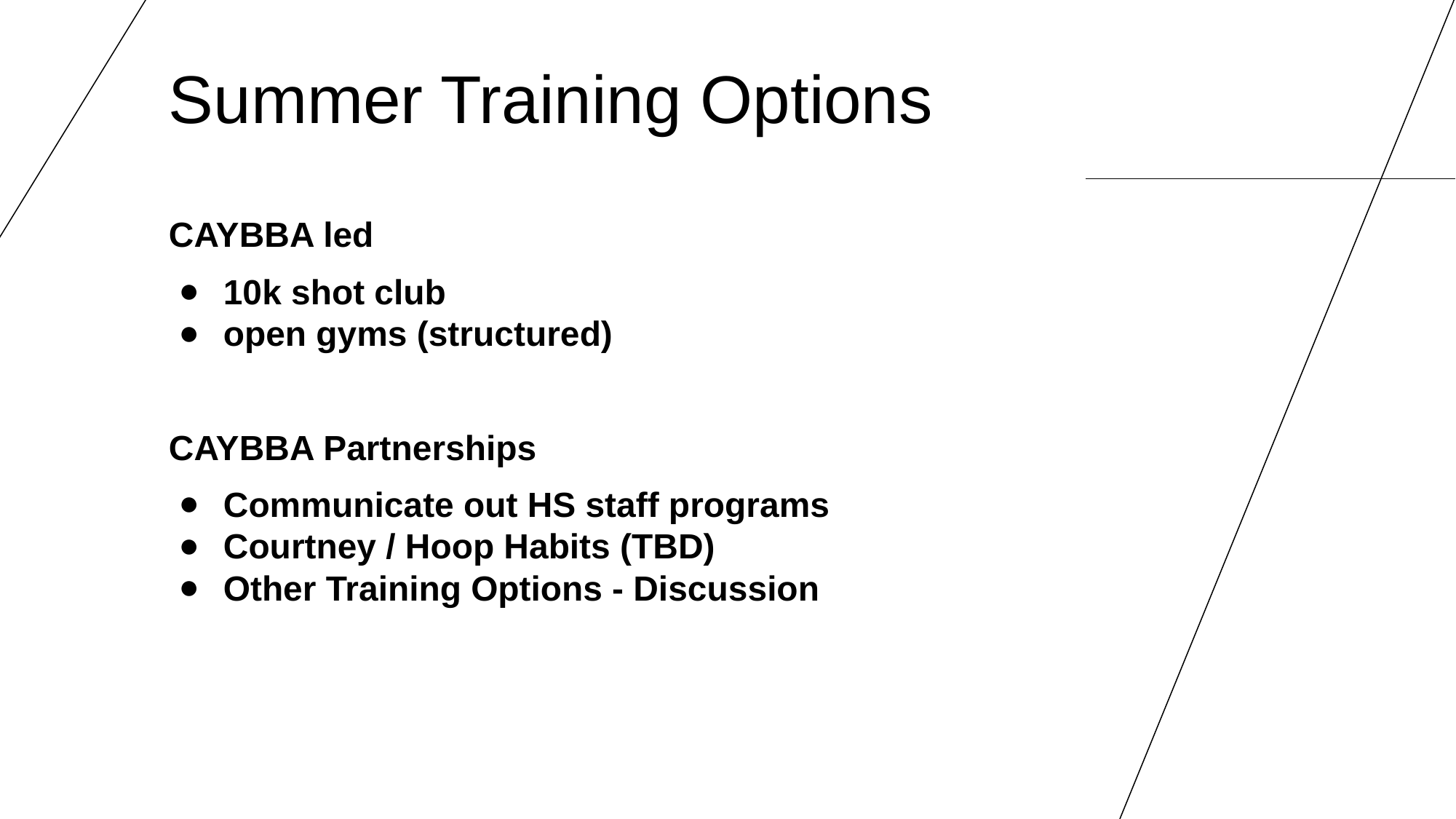

# Summer Training Options
CAYBBA led
10k shot club
open gyms (structured)

CAYBBA Partnerships
Communicate out HS staff programs
Courtney / Hoop Habits (TBD)
Other Training Options - Discussion